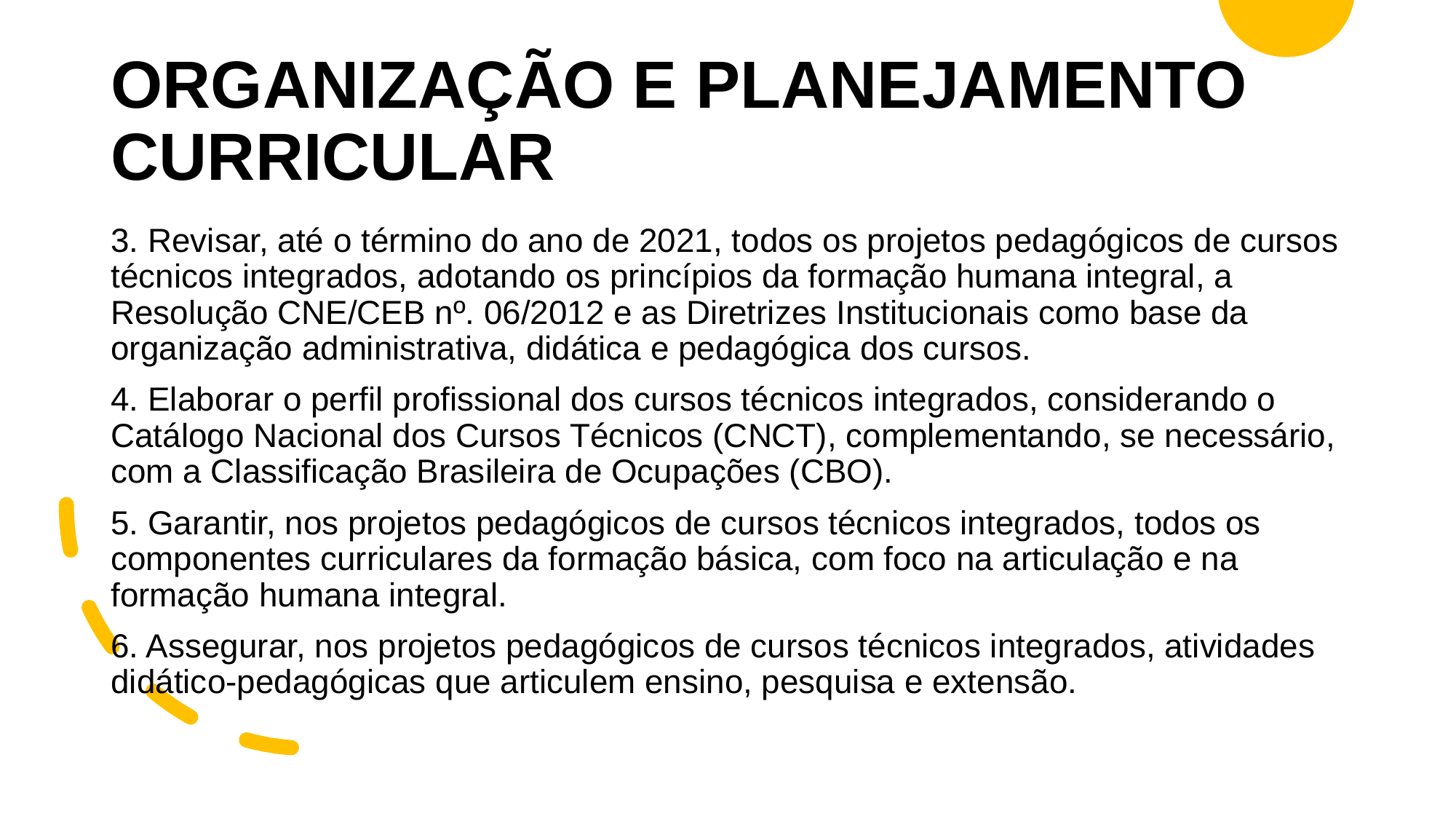

# ORGANIZAÇÃO E PLANEJAMENTO CURRICULAR
3. Revisar, até o término do ano de 2021, todos os projetos pedagógicos de cursos técnicos integrados, adotando os princípios da formação humana integral, a Resolução CNE/CEB nº. 06/2012 e as Diretrizes Institucionais como base da organização administrativa, didática e pedagógica dos cursos.
4. Elaborar o perfil profissional dos cursos técnicos integrados, considerando o Catálogo Nacional dos Cursos Técnicos (CNCT), complementando, se necessário, com a Classificação Brasileira de Ocupações (CBO).
5. Garantir, nos projetos pedagógicos de cursos técnicos integrados, todos os componentes curriculares da formação básica, com foco na articulação e na formação humana integral.
6. Assegurar, nos projetos pedagógicos de cursos técnicos integrados, atividades didático-pedagógicas que articulem ensino, pesquisa e extensão.